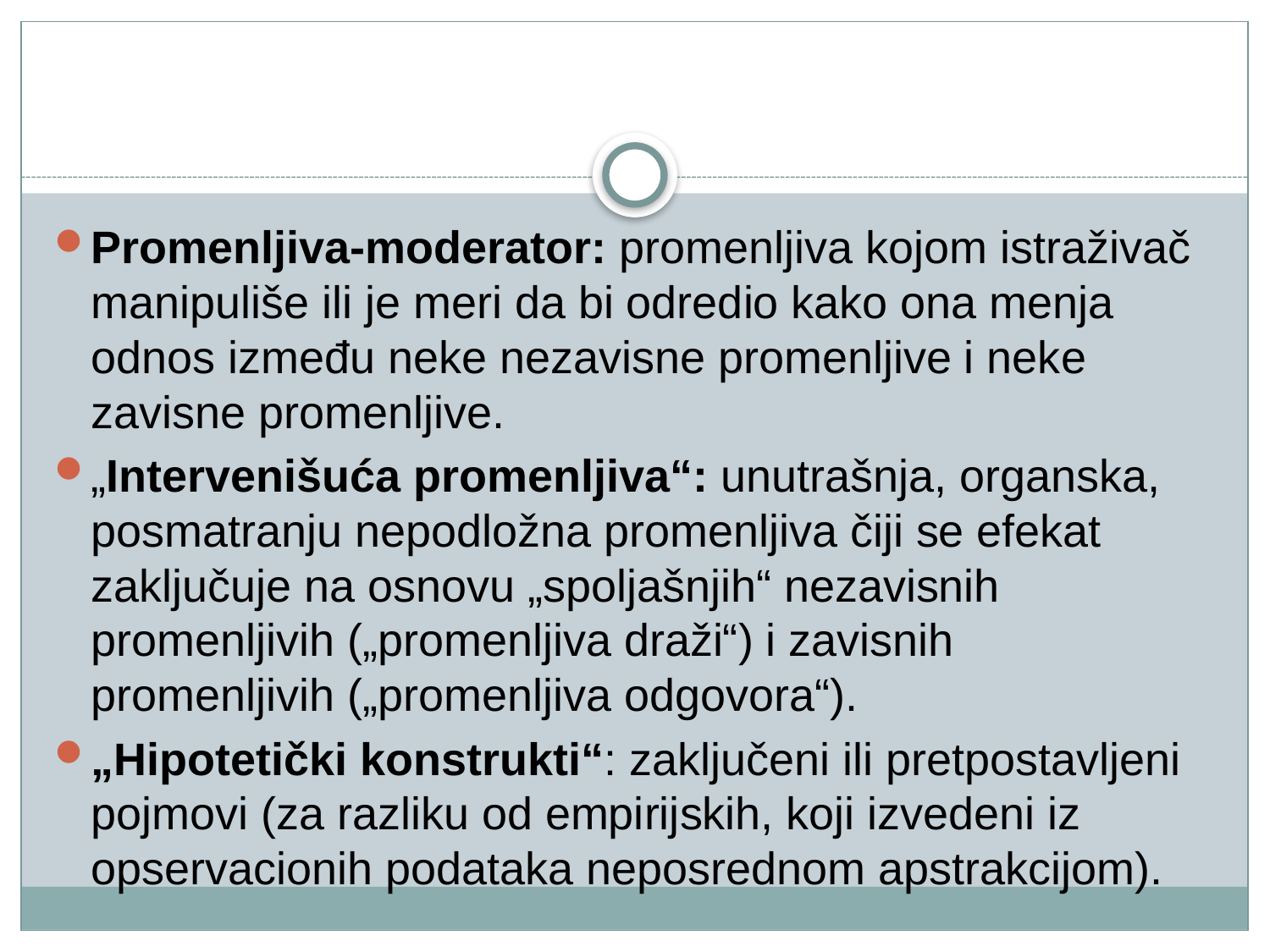

#
Promenljiva-moderator: promenljiva kojom istraživač manipuliše ili je meri da bi odredio kako ona menja odnos između neke nezavisne promenljive i neke zavisne promenljive.
„Intervenišuća promenljiva“: unutrašnja, organska, posmatranju nepodložna promenljiva čiji se efekat zaključuje na osnovu „spoljašnjih“ nezavisnih promenljivih („promenljiva draži“) i zavisnih promenljivih („promenljiva odgovora“).
„Hipotetički konstrukti“: zaključeni ili pretpostavljeni pojmovi (za razliku od empirijskih, koji izvedeni iz opservacionih podataka neposrednom apstrakcijom).